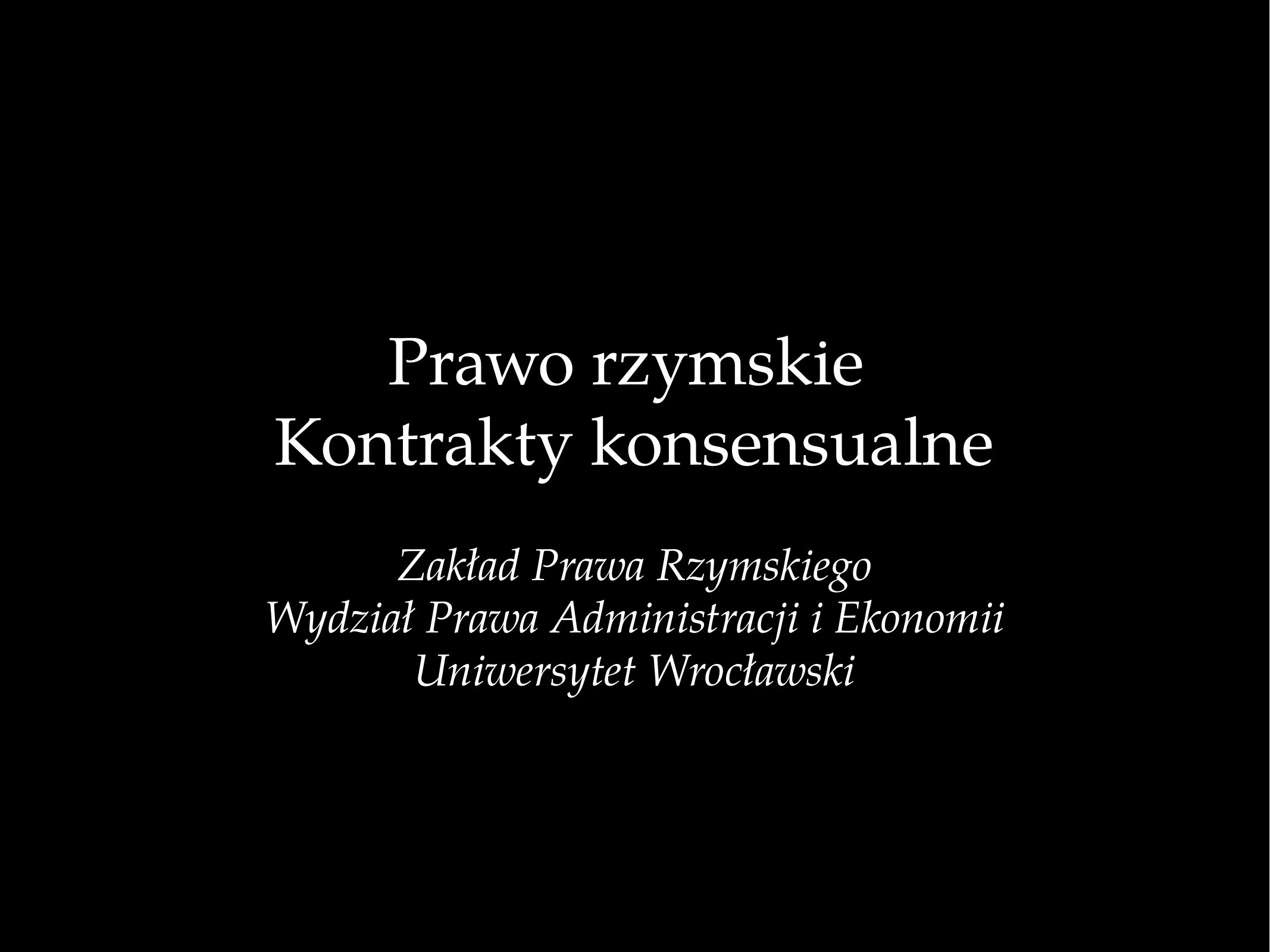

# Prawo rzymskie
Kontrakty konsensualne
Zakład Prawa Rzymskiego
Wydział Prawa Administracji i Ekonomii
Uniwersytet Wrocławski